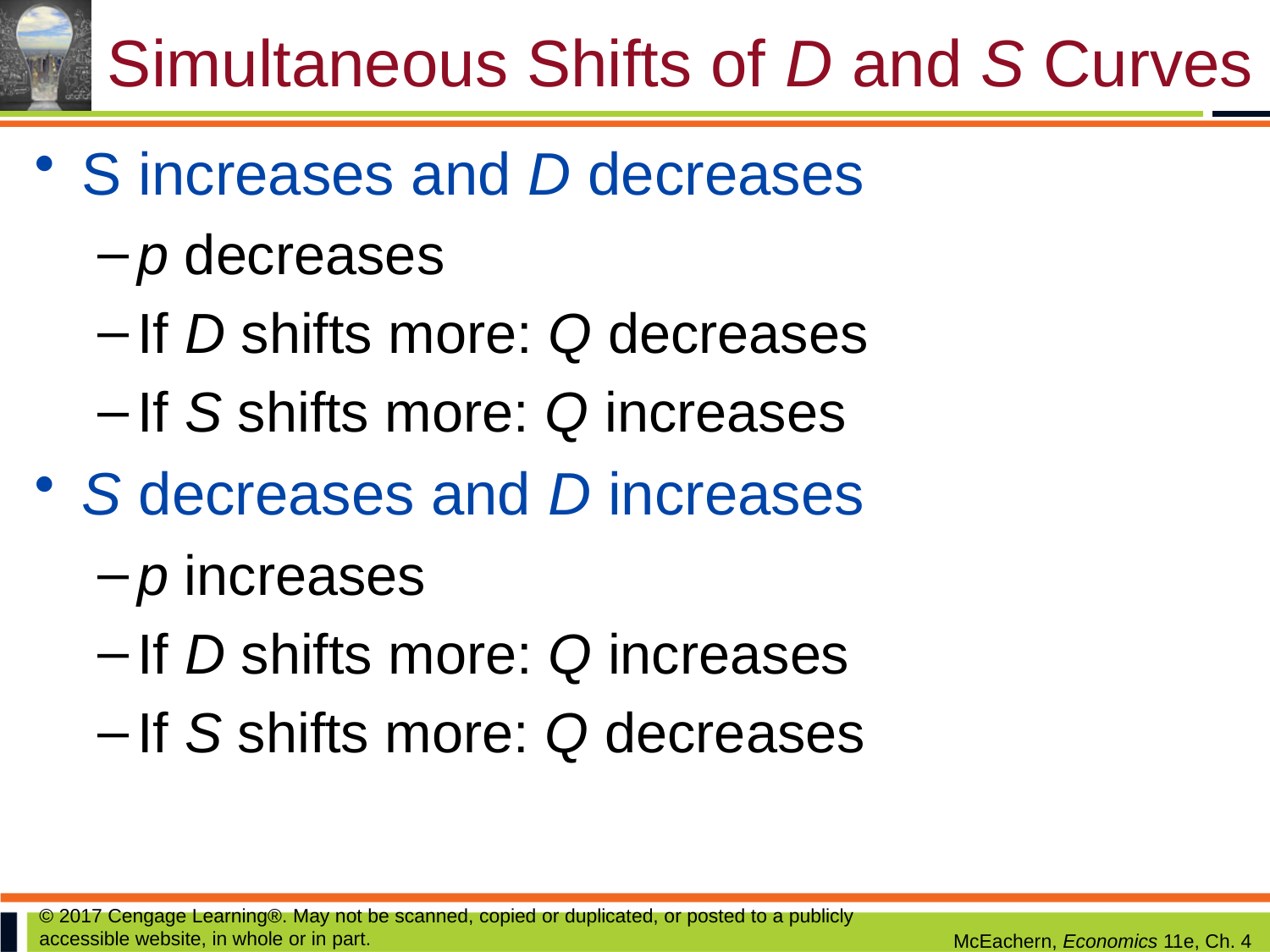

# Simultaneous Shifts of D and S Curves
S increases and D decreases
p decreases
If D shifts more: Q decreases
If S shifts more: Q increases
S decreases and D increases
p increases
If D shifts more: Q increases
If S shifts more: Q decreases

© 2017 Cengage Learning®. May not be scanned, copied or duplicated, or posted to a publicly accessible website, in whole or in part.